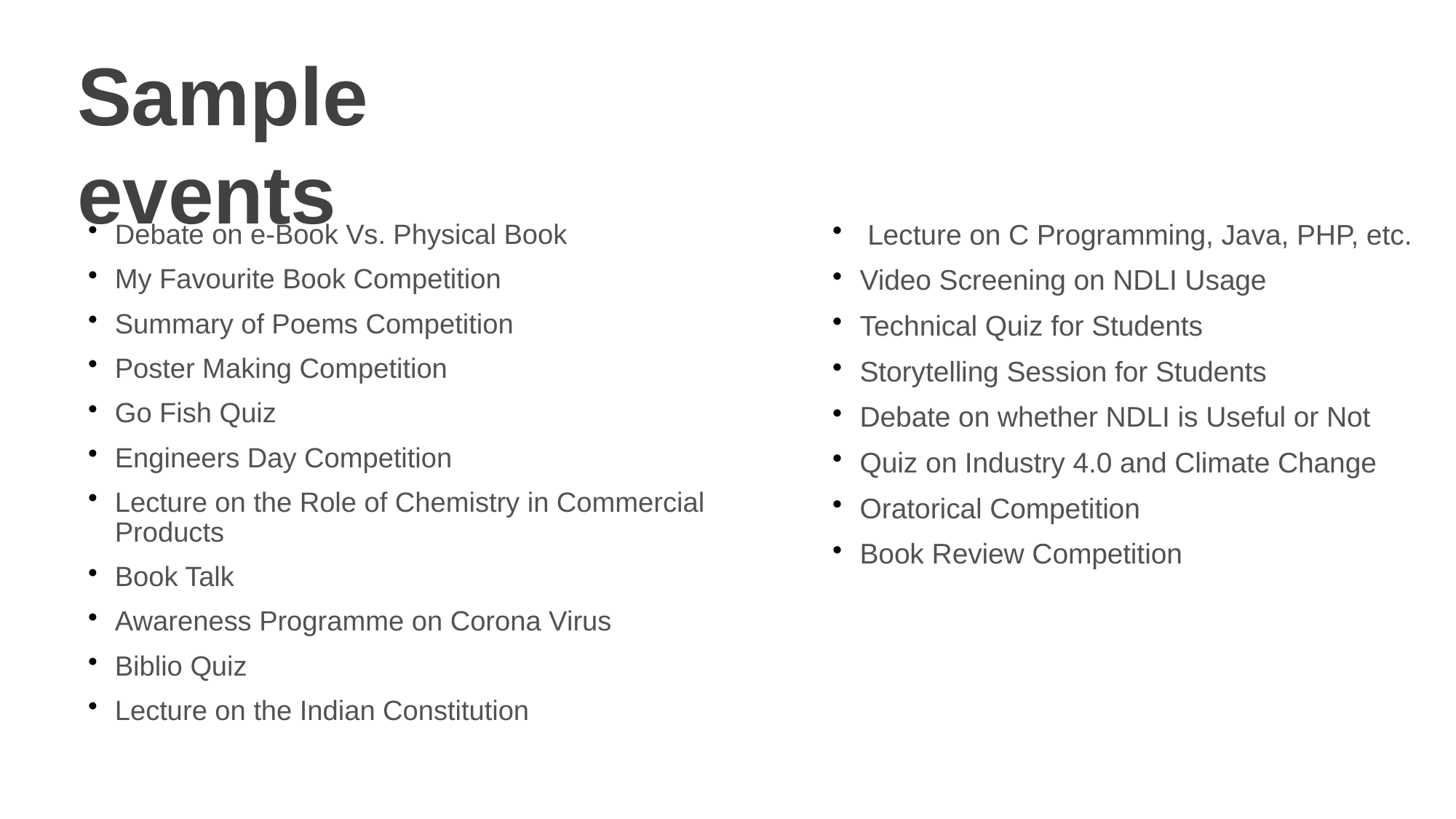

# Sample events
Debate on e-Book Vs. Physical Book
My Favourite Book Competition
Summary of Poems Competition
Poster Making Competition
Go Fish Quiz
Engineers Day Competition
Lecture on the Role of Chemistry in Commercial Products
Book Talk
Awareness Programme on Corona Virus
Biblio Quiz
Lecture on the Indian Constitution

 Lecture on C Programming, Java, PHP, etc.
Video Screening on NDLI Usage
Technical Quiz for Students
Storytelling Session for Students
Debate on whether NDLI is Useful or Not
Quiz on Industry 4.0 and Climate Change
Oratorical Competition
Book Review Competition